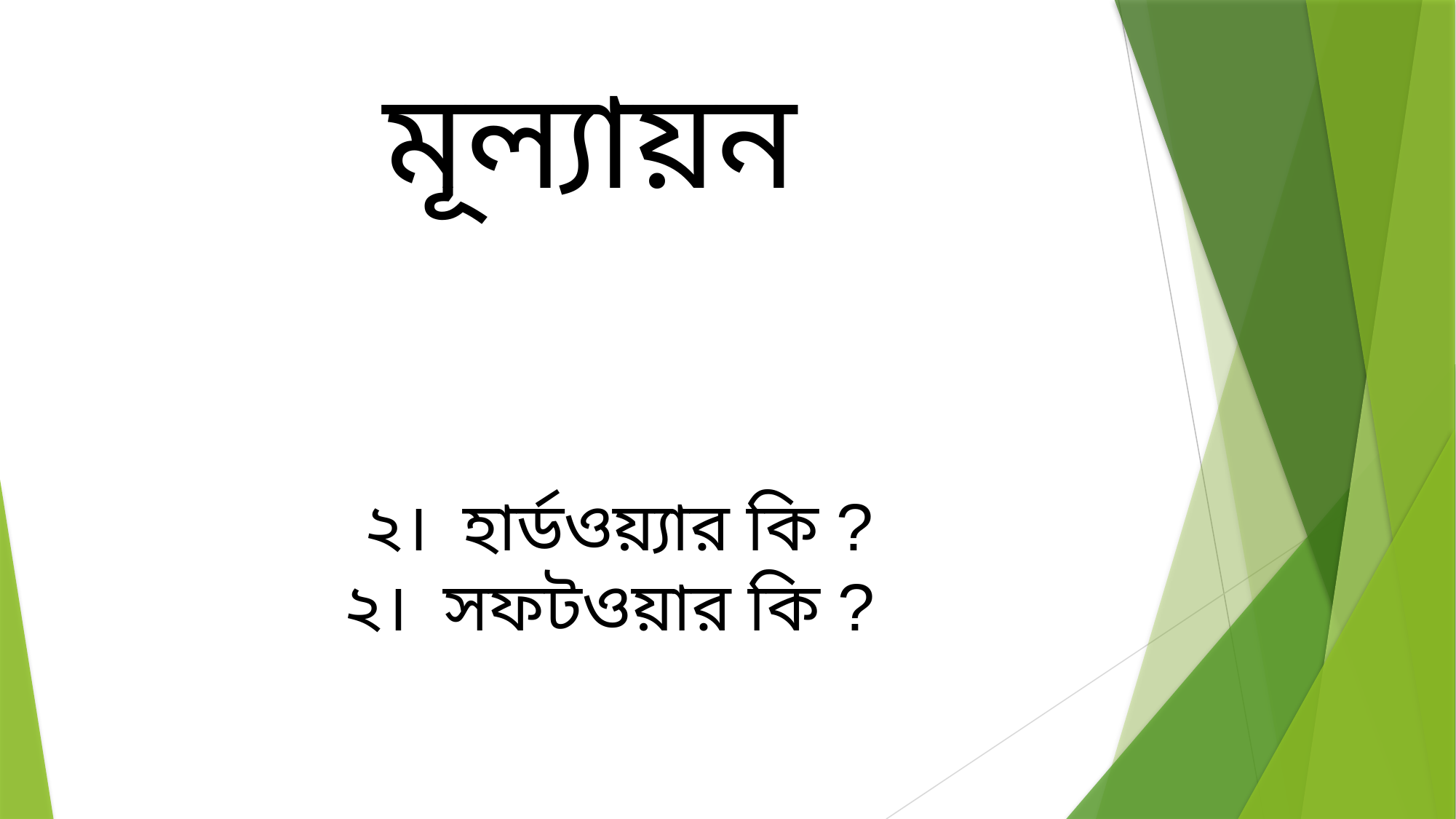

মূল্যায়ন
২।  হার্ডওয়্যার কি ?
২।  সফটওয়ার কি ?